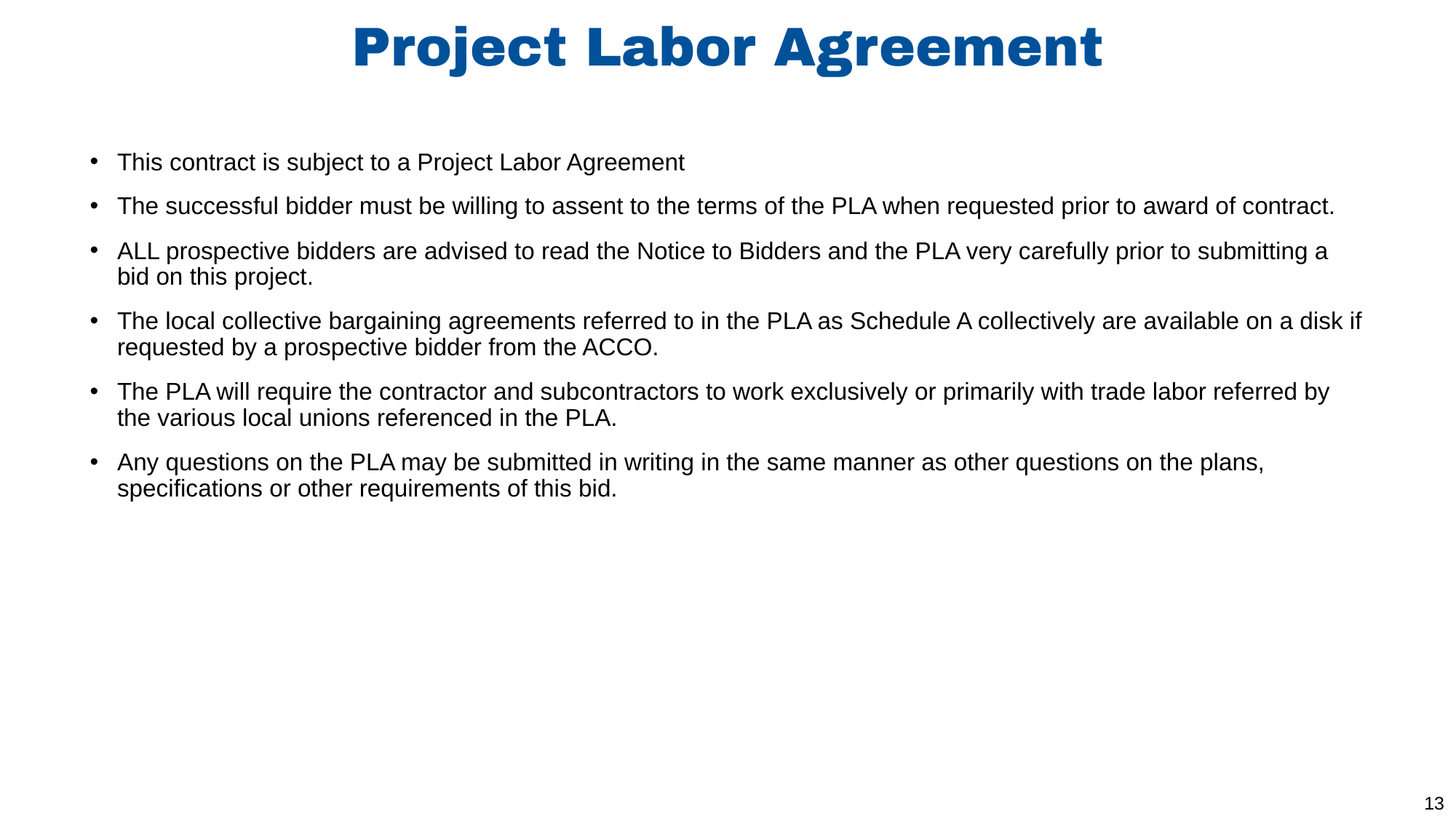

# Project Labor Agreement

This contract is subject to a Project Labor Agreement
The successful bidder must be willing to assent to the terms of the PLA when requested prior to award of contract.
ALL prospective bidders are advised to read the Notice to Bidders and the PLA very carefully prior to submitting a bid on this project.
The local collective bargaining agreements referred to in the PLA as Schedule A collectively are available on a disk if requested by a prospective bidder from the ACCO.
The PLA will require the contractor and subcontractors to work exclusively or primarily with trade labor referred by the various local unions referenced in the PLA.
Any questions on the PLA may be submitted in writing in the same manner as other questions on the plans, specifications or other requirements of this bid.